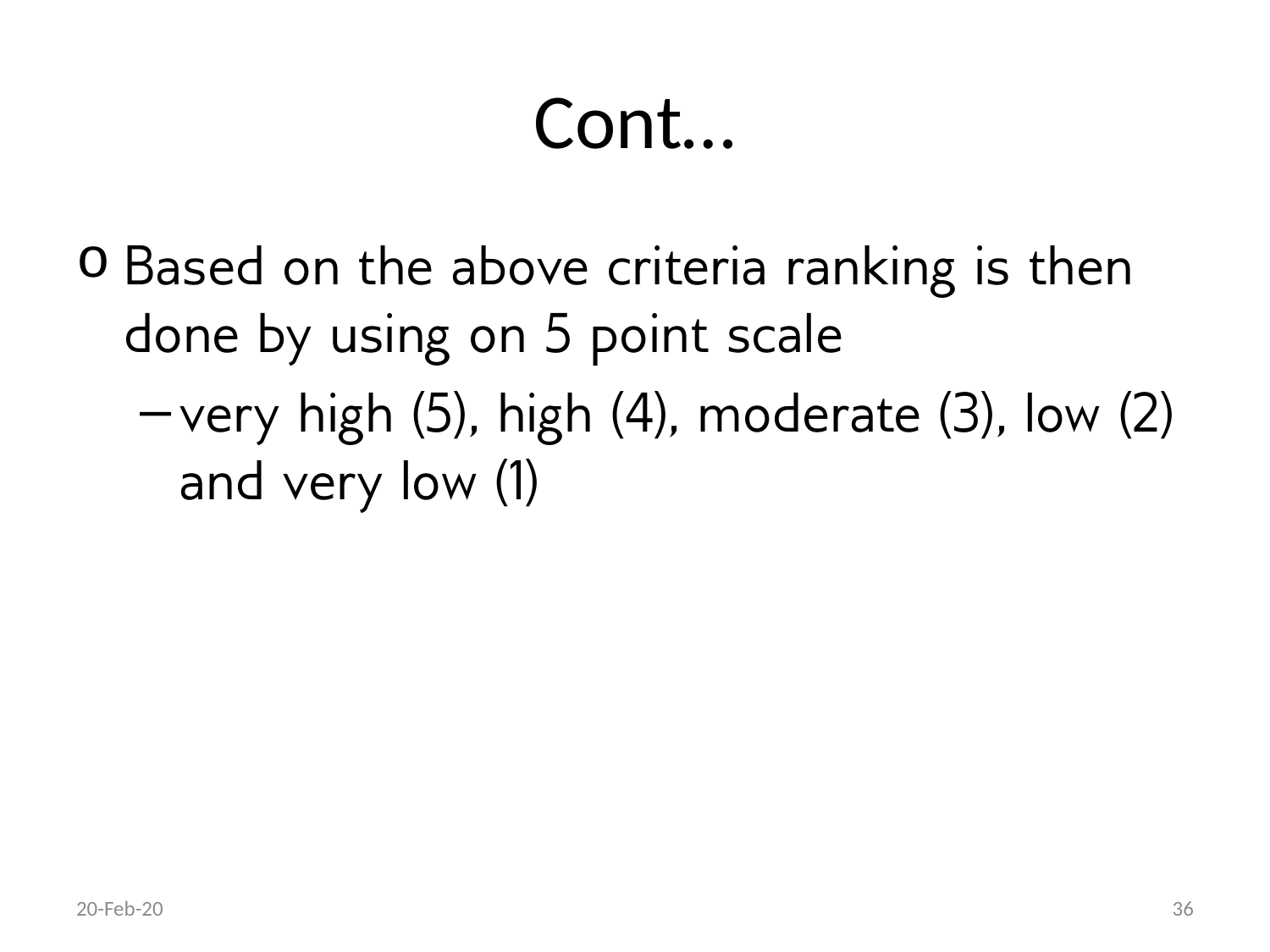

# Cont…
Based on the above criteria ranking is then done by using on 5 point scale
very high (5), high (4), moderate (3), low (2) and very low (1)

20-Feb-20
36